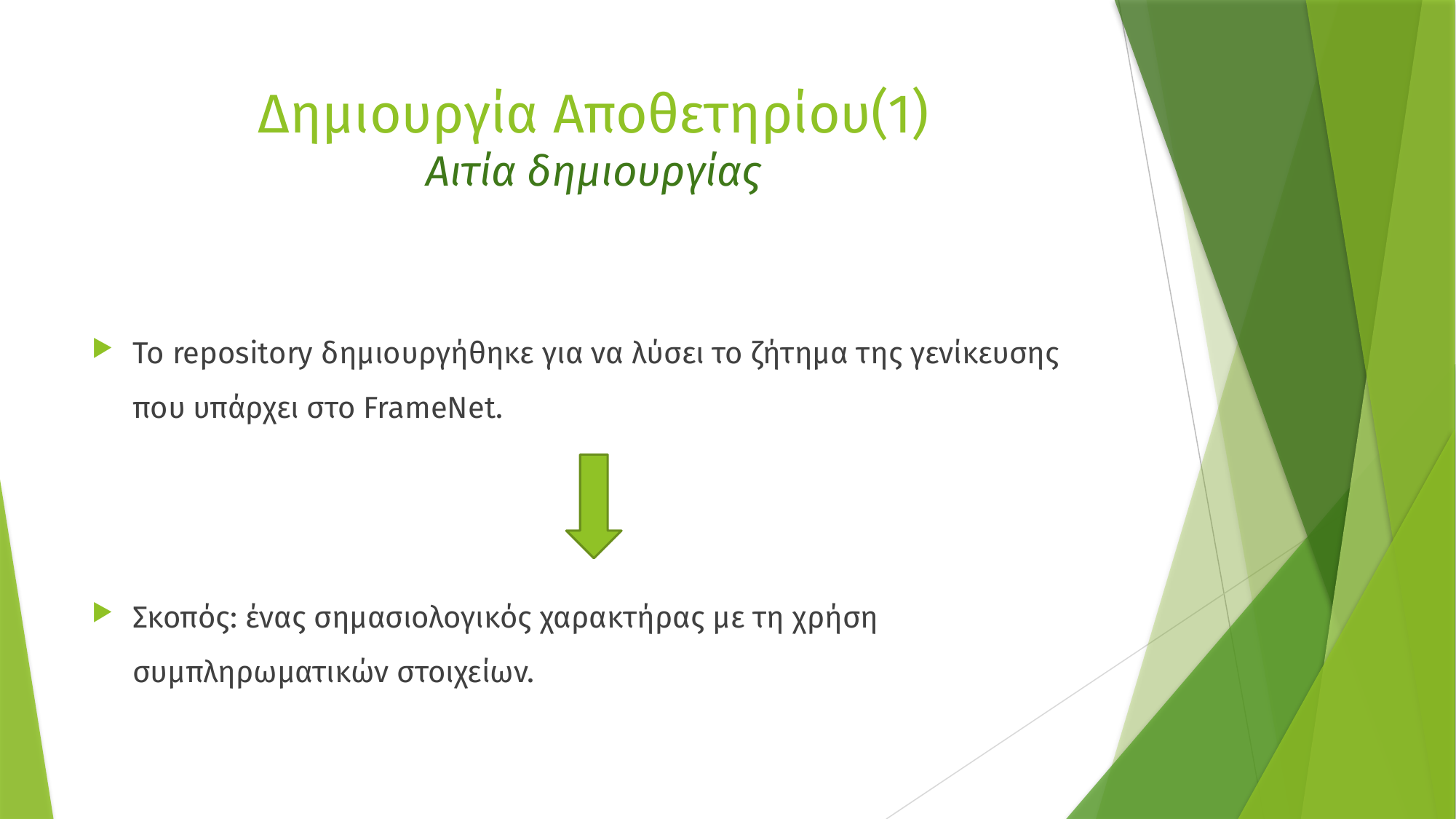

# Δημιουργία Αποθετηρίου(1) Αιτία δημιουργίας

Το repository δημιουργήθηκε για να λύσει το ζήτημα της γενίκευσης που υπάρχει στο FrameNet.

Σκοπός: ένας σημασιολογικός χαρακτήρας με τη χρήση συμπληρωματικών στοιχείων.